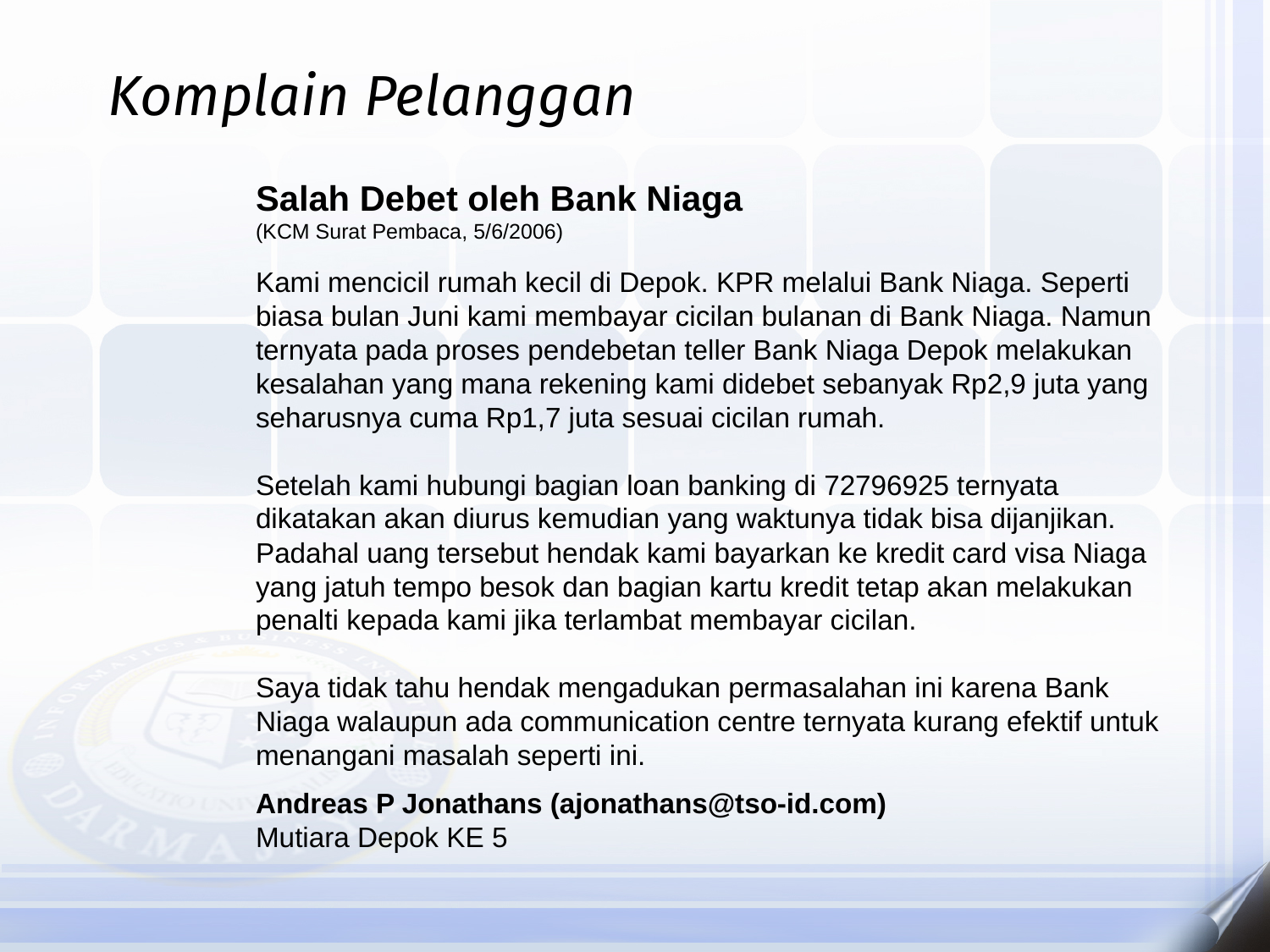

Komplain Pelanggan
Salah Debet oleh Bank Niaga
(KCM Surat Pembaca, 5/6/2006)
Kami mencicil rumah kecil di Depok. KPR melalui Bank Niaga. Seperti biasa bulan Juni kami membayar cicilan bulanan di Bank Niaga. Namun ternyata pada proses pendebetan teller Bank Niaga Depok melakukan kesalahan yang mana rekening kami didebet sebanyak Rp2,9 juta yang seharusnya cuma Rp1,7 juta sesuai cicilan rumah.
Setelah kami hubungi bagian loan banking di 72796925 ternyata dikatakan akan diurus kemudian yang waktunya tidak bisa dijanjikan. Padahal uang tersebut hendak kami bayarkan ke kredit card visa Niaga yang jatuh tempo besok dan bagian kartu kredit tetap akan melakukan penalti kepada kami jika terlambat membayar cicilan.
Saya tidak tahu hendak mengadukan permasalahan ini karena Bank Niaga walaupun ada communication centre ternyata kurang efektif untuk menangani masalah seperti ini.
Andreas P Jonathans (ajonathans@tso-id.com)
Mutiara Depok KE 5